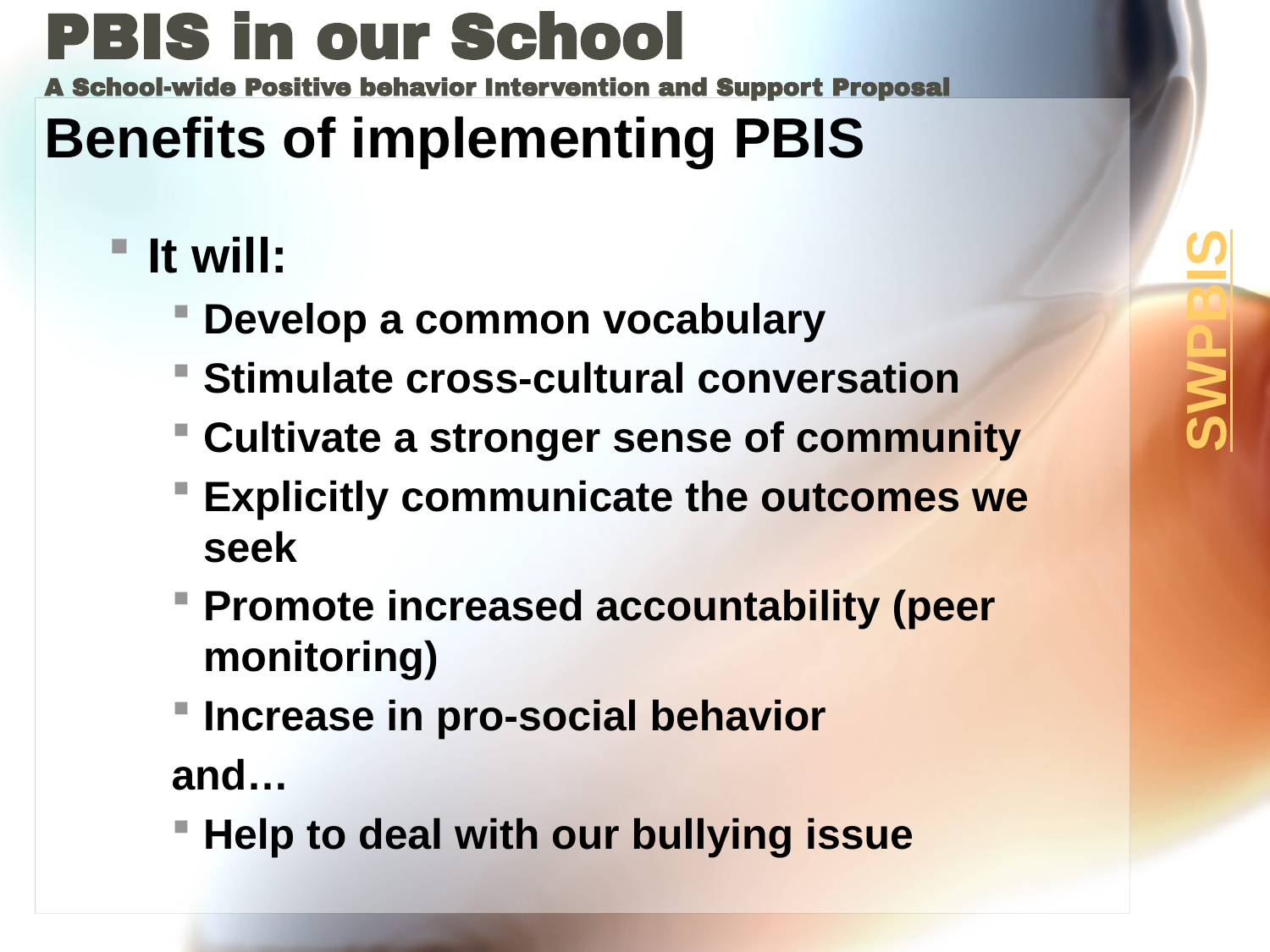

# PBIS in our School A School-wide Positive behavior Intervention and Support Proposal
Benefits of implementing PBIS

It will:
Develop a common vocabulary
Stimulate cross-cultural conversation
Cultivate a stronger sense of community
Explicitly communicate the outcomes we seek
Promote increased accountability (peer monitoring)
Increase in pro-social behavior
and…
Help to deal with our bullying issue

SWPBIS